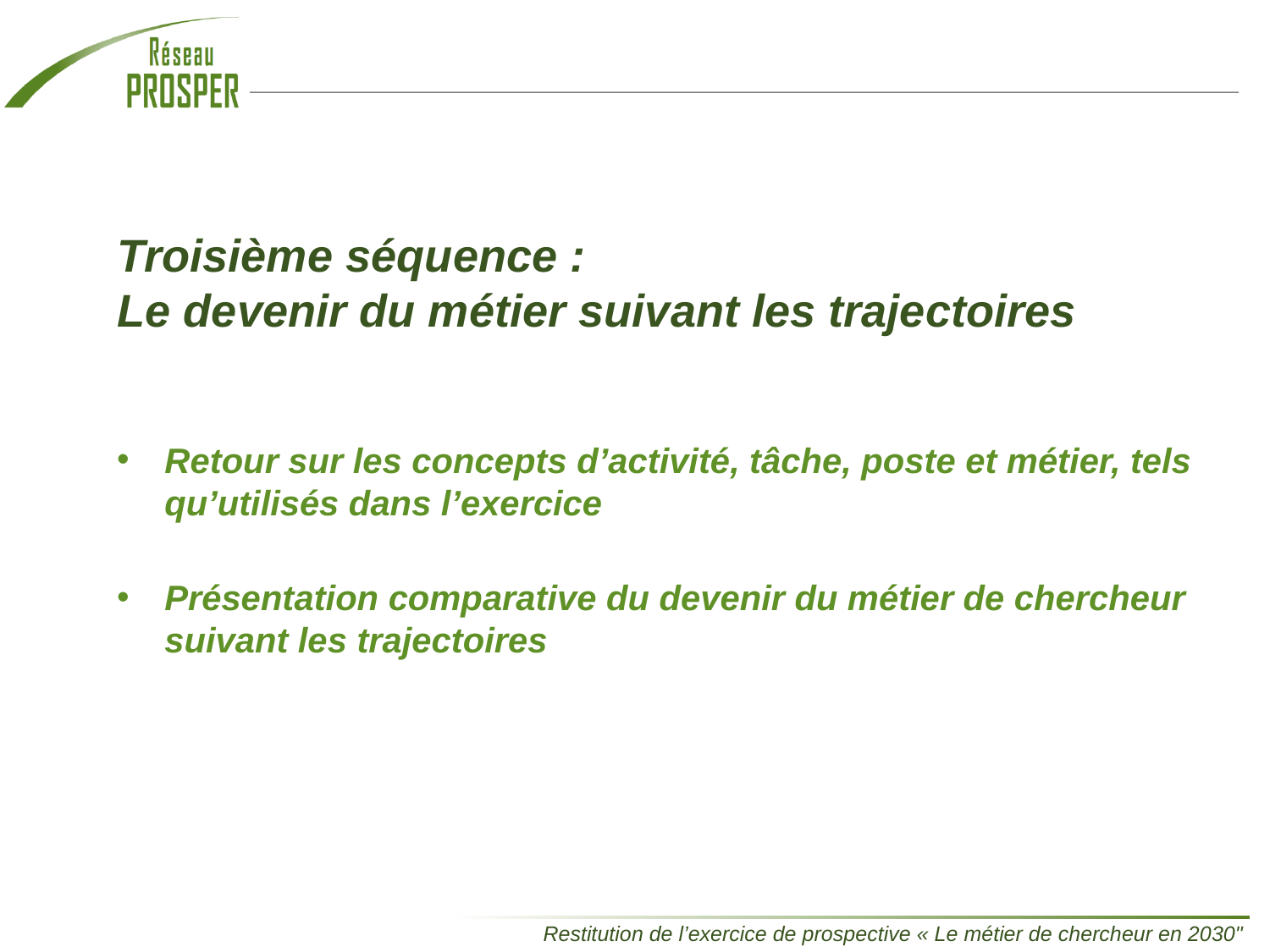

Troisième séquence :
Le devenir du métier suivant les trajectoires

Retour sur les concepts d’activité, tâche, poste et métier, tels qu’utilisés dans l’exercice
Présentation comparative du devenir du métier de chercheur suivant les trajectoires